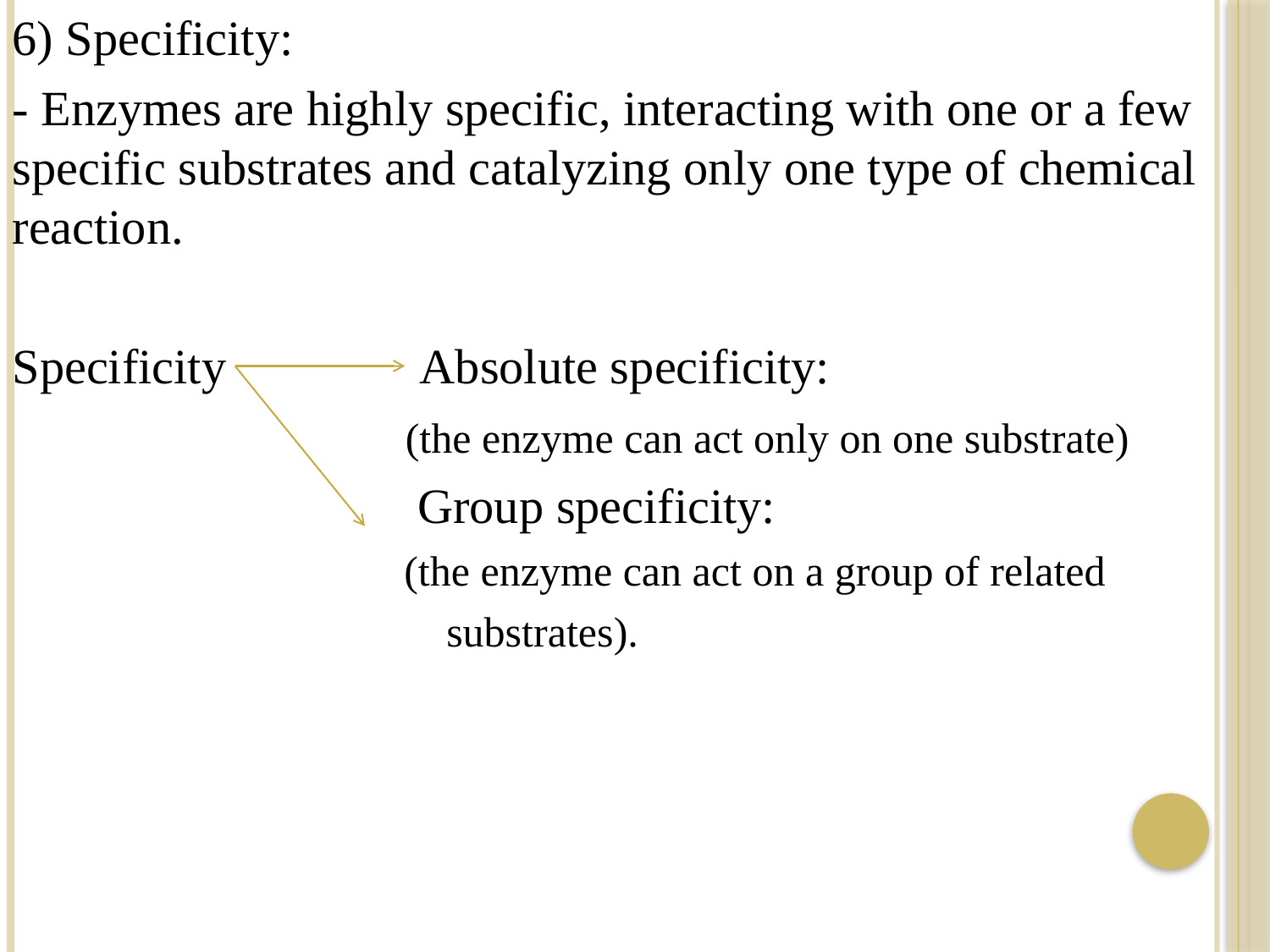

6) Specificity:
- Enzymes are highly specific, interacting with one or a few specific substrates and catalyzing only one type of chemical reaction.

Specificity                Absolute specificity:
                                (the enzyme can act only on one substrate)
                                 Group specificity:
                                     (the enzyme can act on a group of related
                                         substrates).